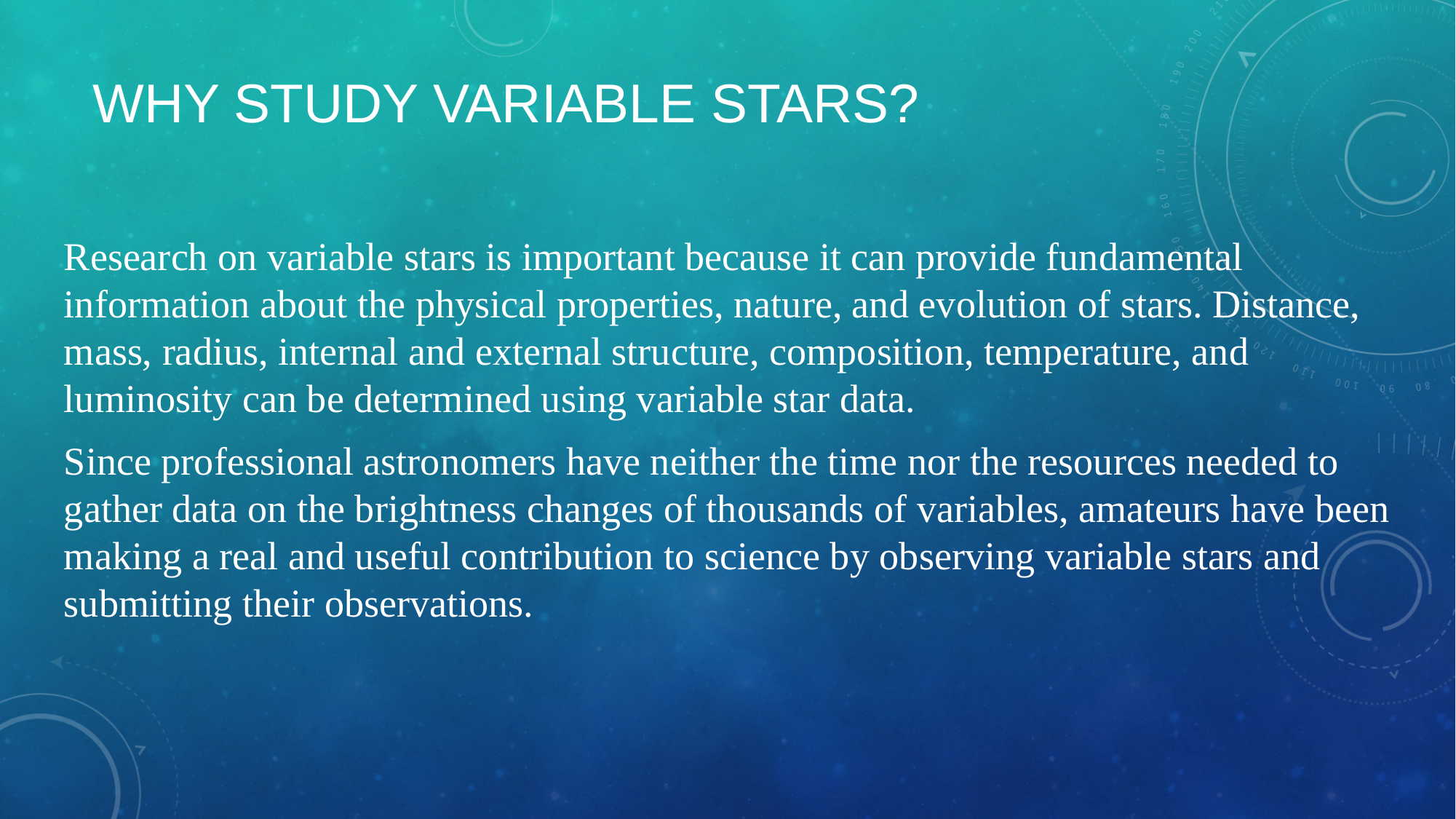

# Why study variable stars?
Research on variable stars is important because it can provide fundamental information about the physical properties, nature, and evolution of stars. Distance, mass, radius, internal and external structure, composition, temperature, and luminosity can be determined using variable star data.
Since professional astronomers have neither the time nor the resources needed to gather data on the brightness changes of thousands of variables, amateurs have been making a real and useful contribution to science by observing variable stars and submitting their observations.